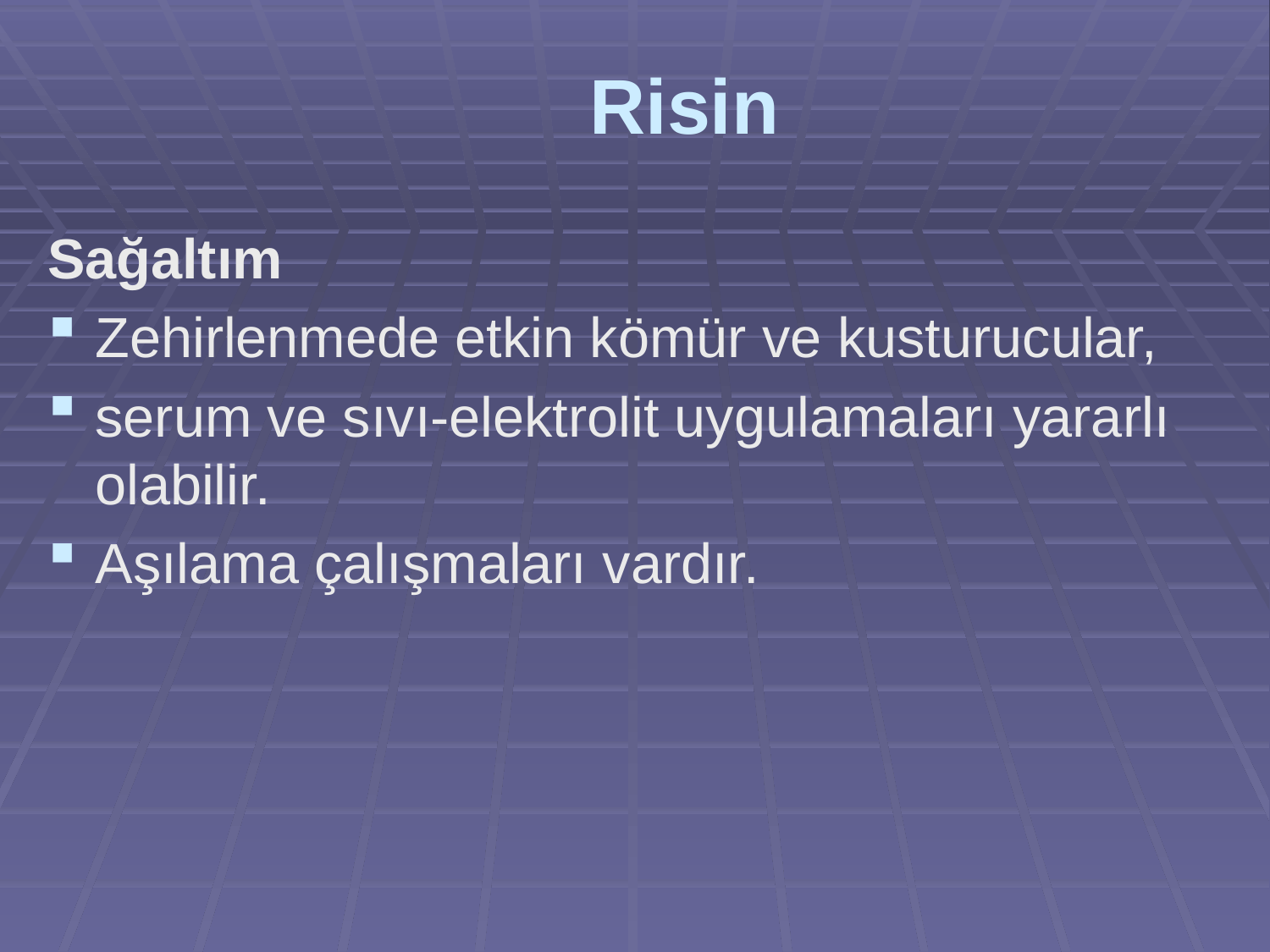

# Risin
Sağaltım
Zehirlenmede etkin kömür ve kusturucular,
serum ve sıvı-elektrolit uygulamaları yararlı olabilir.
Aşılama çalışmaları vardır.